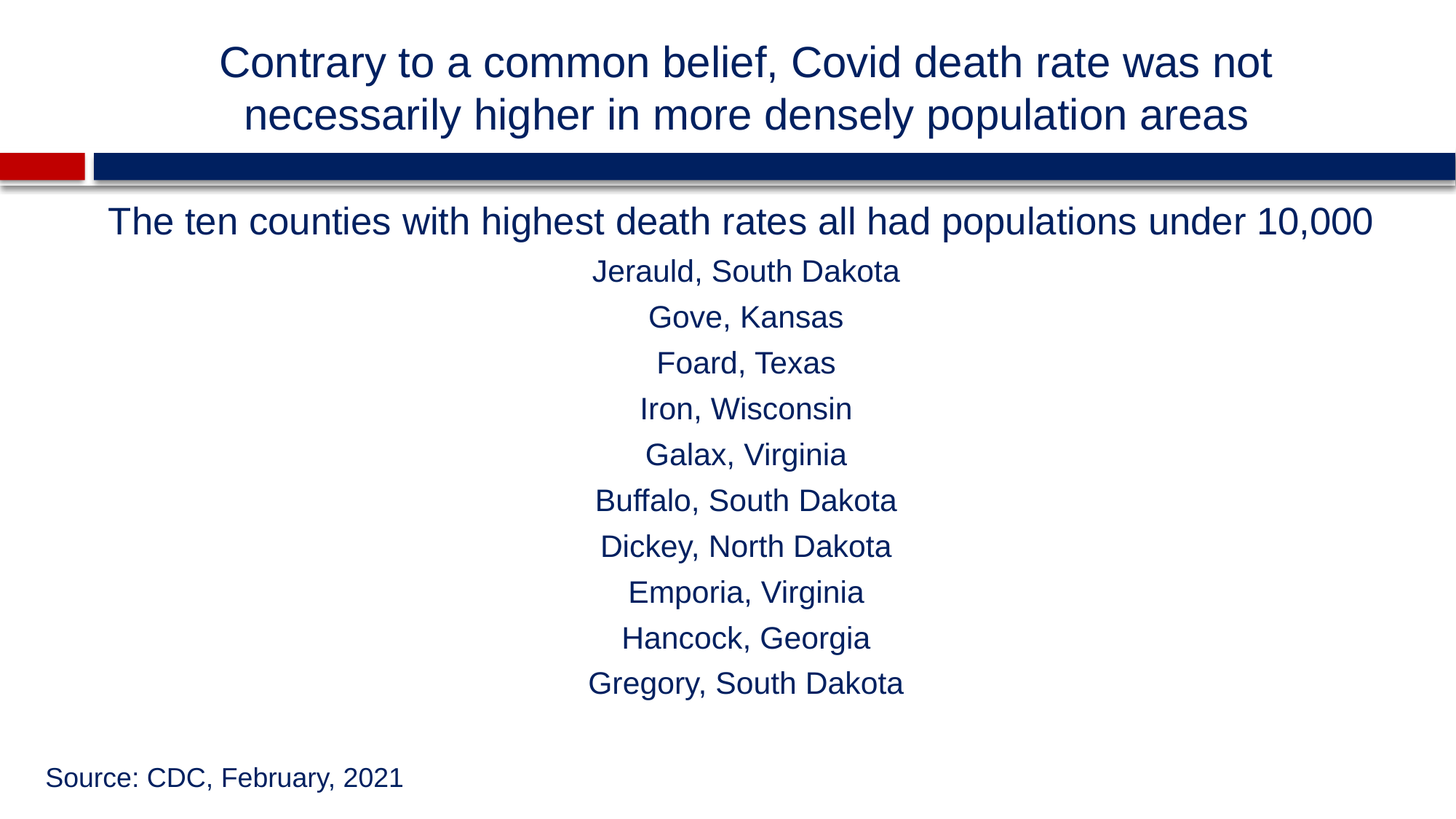

# Contrary to a common belief, Covid death rate was not necessarily higher in more densely population areas
The ten counties with highest death rates all had populations under 10,000
Jerauld, South Dakota
Gove, Kansas
Foard, Texas
Iron, Wisconsin
Galax, Virginia
Buffalo, South Dakota
Dickey, North Dakota
Emporia, Virginia
Hancock, Georgia
Gregory, South Dakota
Source: CDC, February, 2021